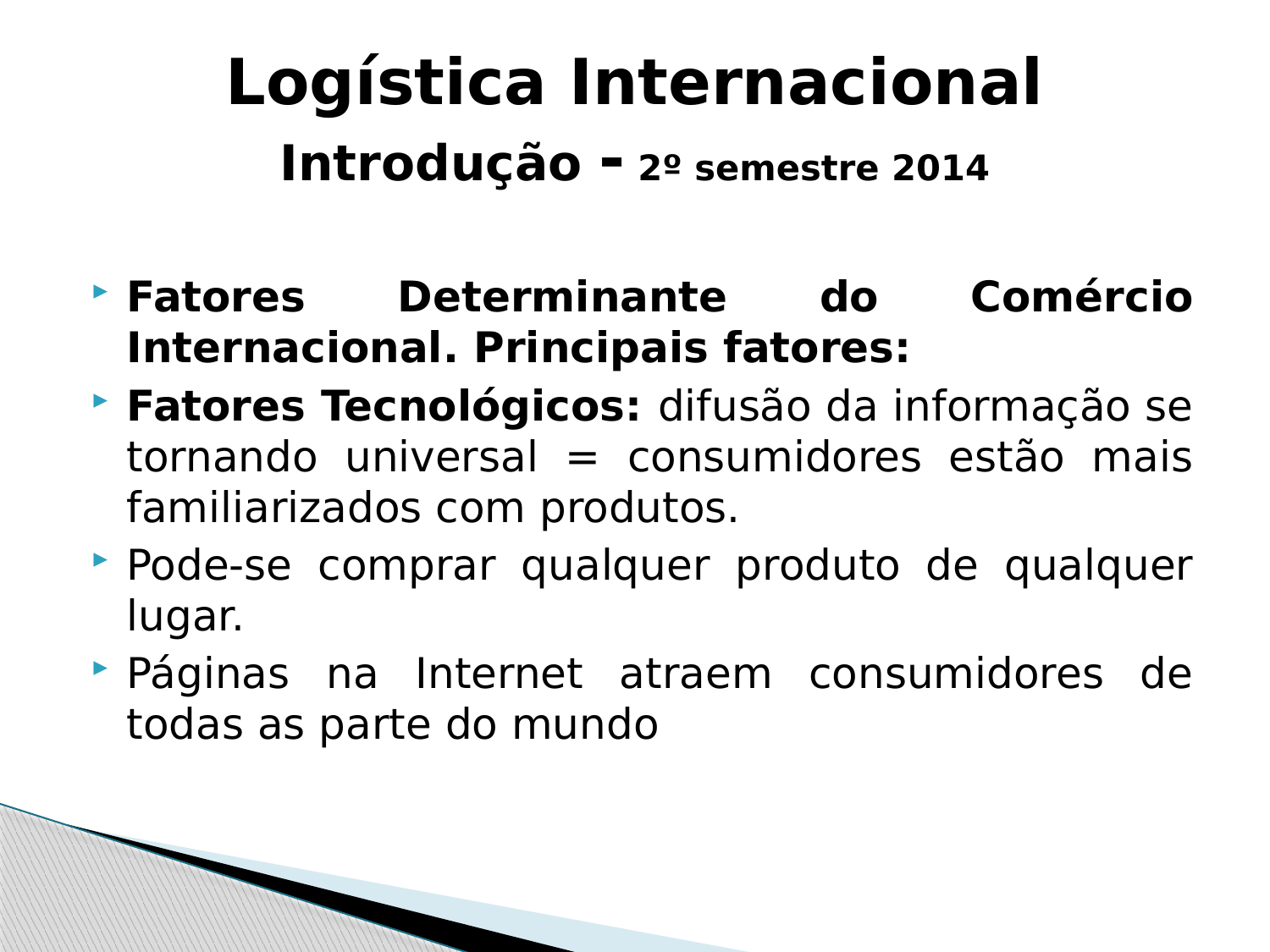

# Logística Internacional Introdução - 2º semestre 2014

Fatores Determinante do Comércio Internacional. Principais fatores:
Fatores Tecnológicos: difusão da informação se tornando universal = consumidores estão mais familiarizados com produtos.
Pode-se comprar qualquer produto de qualquer lugar.
Páginas na Internet atraem consumidores de todas as parte do mundo